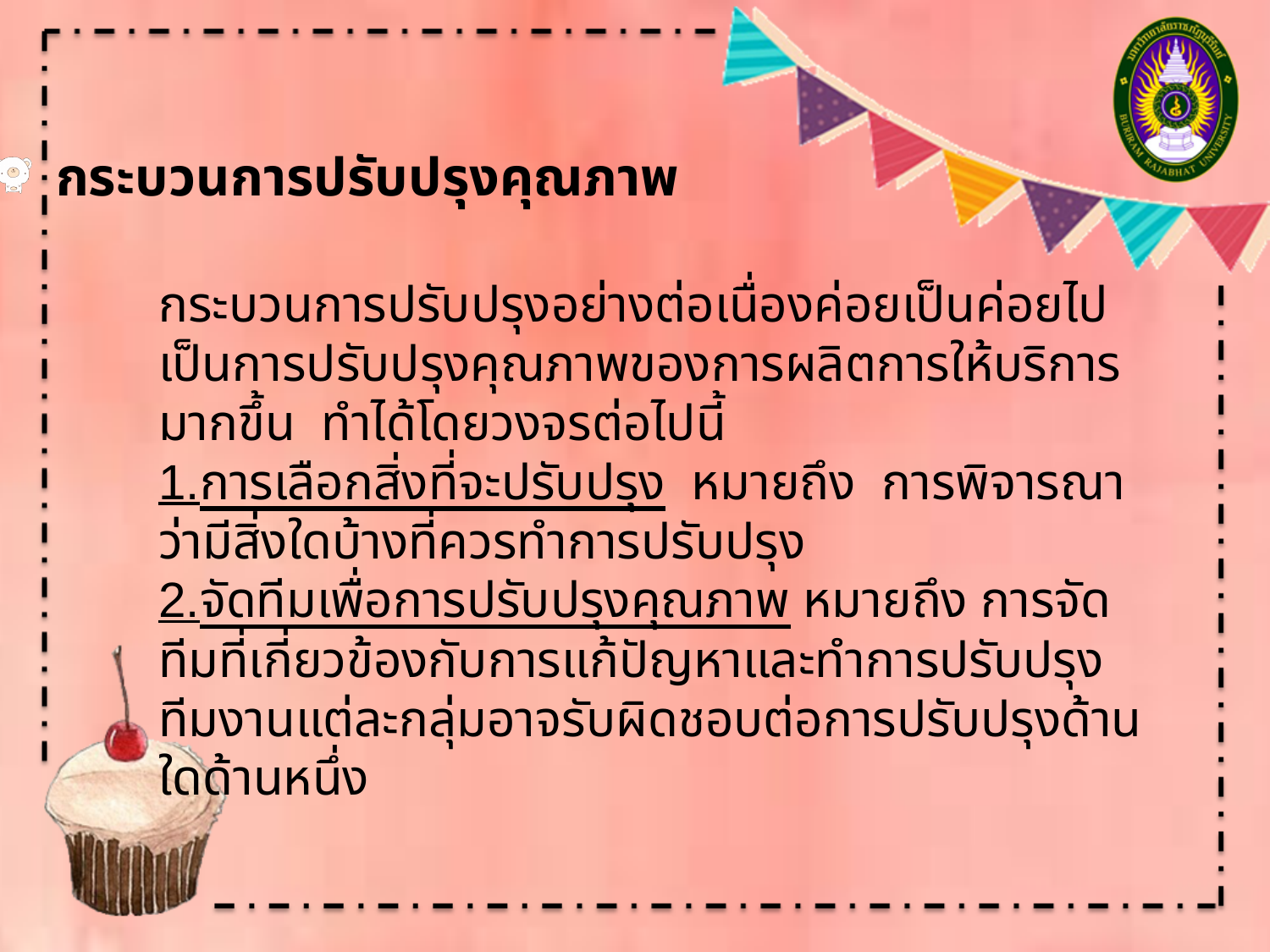

กระบวนการปรับปรุงคุณภาพ
กระบวนการปรับปรุงอย่างต่อเนื่องค่อยเป็นค่อยไปเป็นการปรับปรุงคุณภาพของการผลิตการให้บริการมากขึ้น  ทำได้โดยวงจรต่อไปนี้
1.การเลือกสิ่งที่จะปรับปรุง  หมายถึง  การพิจารณาว่ามีสิ่งใดบ้างที่ควรทำการปรับปรุง
2.จัดทีมเพื่อการปรับปรุงคุณภาพ หมายถึง การจัดทีมที่เกี่ยวข้องกับการแก้ปัญหาและทำการปรับปรุง ทีมงานแต่ละกลุ่มอาจรับผิดชอบต่อการปรับปรุงด้านใดด้านหนึ่ง